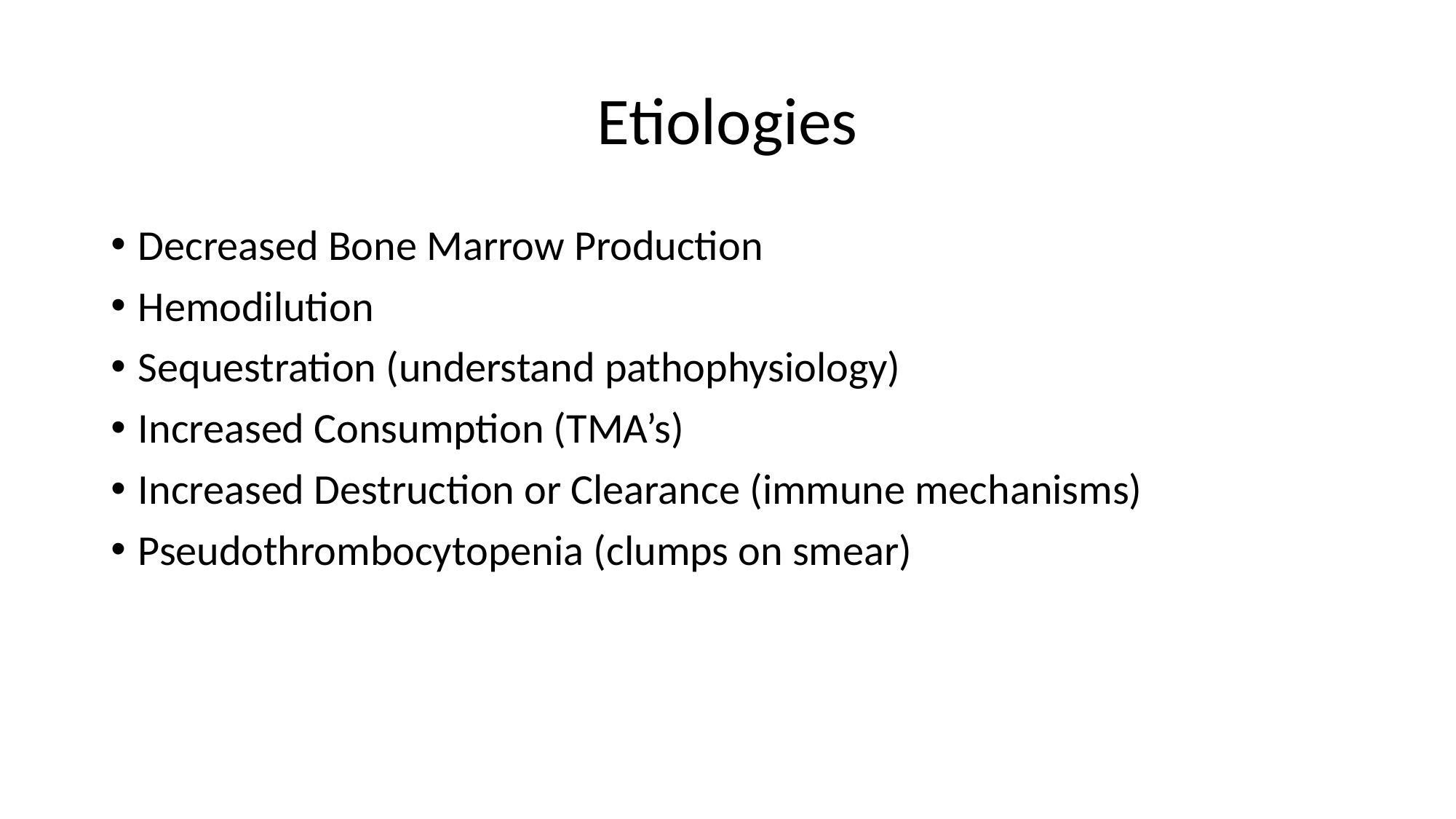

# Etiologies
Decreased Bone Marrow Production
Hemodilution
Sequestration (understand pathophysiology)
Increased Consumption (TMA’s)
Increased Destruction or Clearance (immune mechanisms)
Pseudothrombocytopenia (clumps on smear)